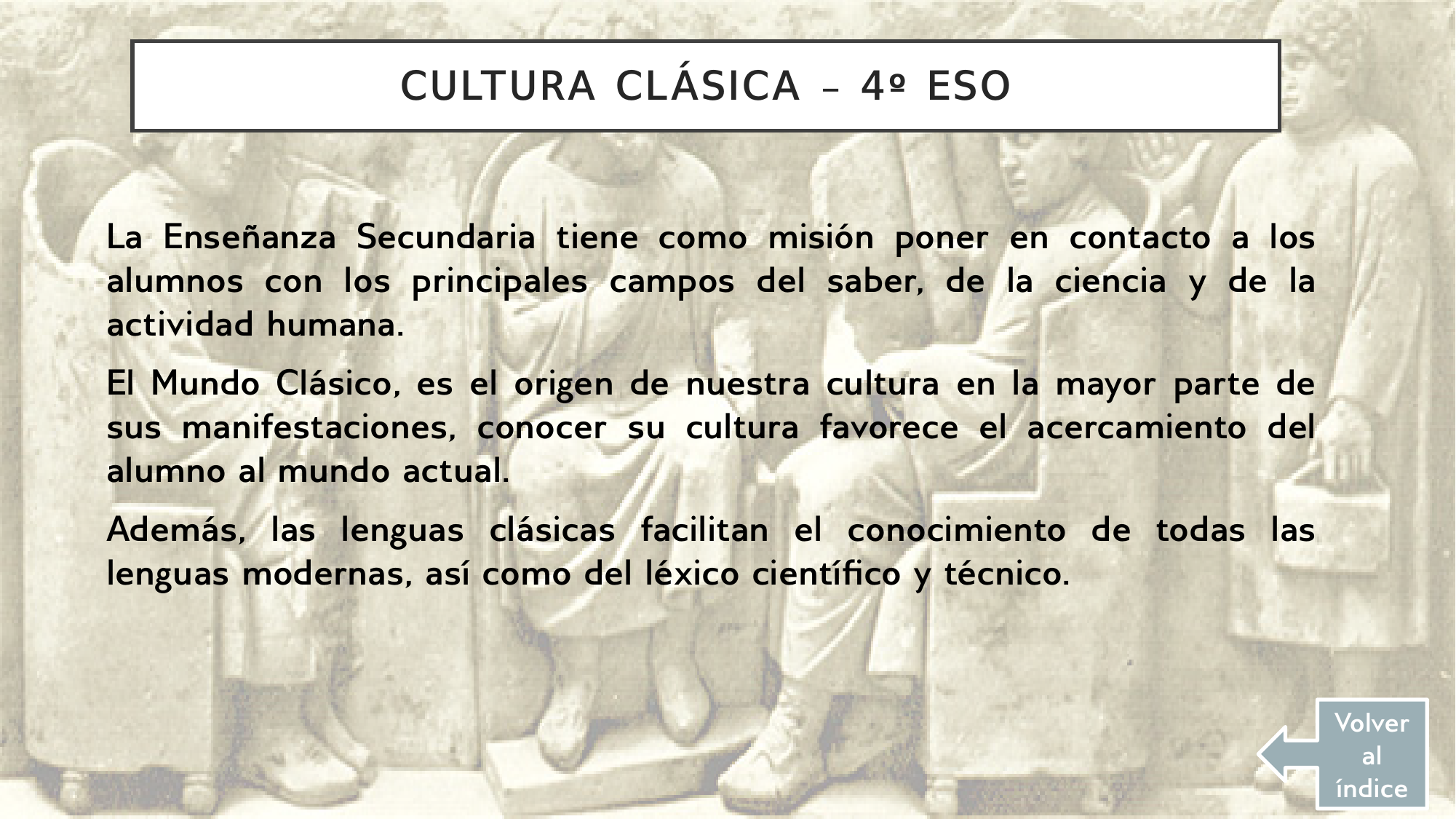

# CULTURA CLÁSICA – 4º ESO
La Enseñanza Secundaria tiene como misión poner en contacto a los alumnos con los principales campos del saber, de la ciencia y de la actividad humana.
El Mundo Clásico, es el origen de nuestra cultura en la mayor parte de sus manifestaciones, conocer su cultura favorece el acercamiento del alumno al mundo actual.
Además, las lenguas clásicas facilitan el conocimiento de todas las lenguas modernas, así como del léxico científico y técnico.
Volver al índice